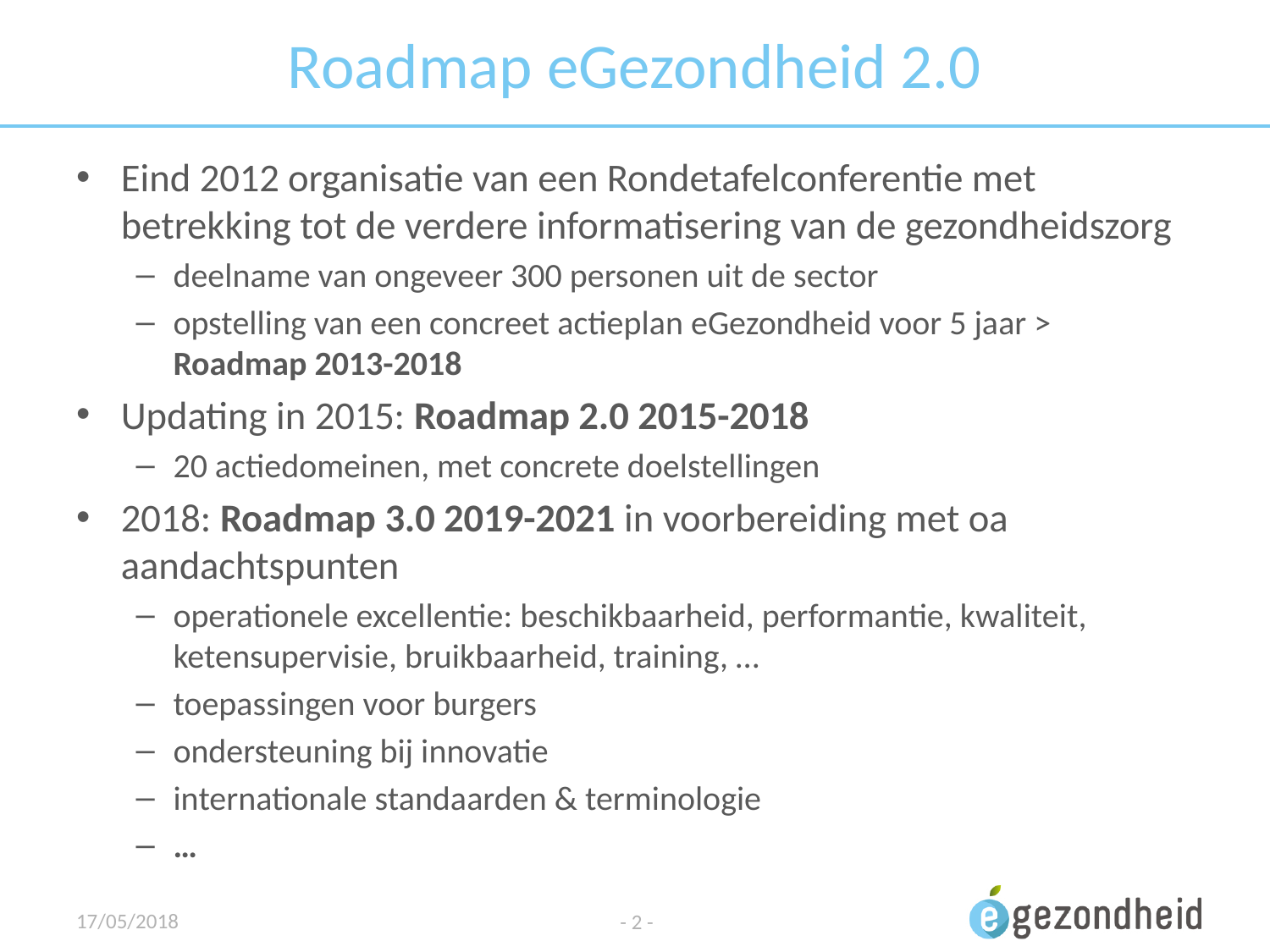

# Roadmap eGezondheid 2.0
Eind 2012 organisatie van een Rondetafelconferentie met betrekking tot de verdere informatisering van de gezondheidszorg
deelname van ongeveer 300 personen uit de sector
opstelling van een concreet actieplan eGezondheid voor 5 jaar > Roadmap 2013-2018
Updating in 2015: Roadmap 2.0 2015-2018
20 actiedomeinen, met concrete doelstellingen
2018: Roadmap 3.0 2019-2021 in voorbereiding met oa aandachtspunten
operationele excellentie: beschikbaarheid, performantie, kwaliteit, ketensupervisie, bruikbaarheid, training, …
toepassingen voor burgers
ondersteuning bij innovatie
internationale standaarden & terminologie
…
17/05/2018
- 2 -